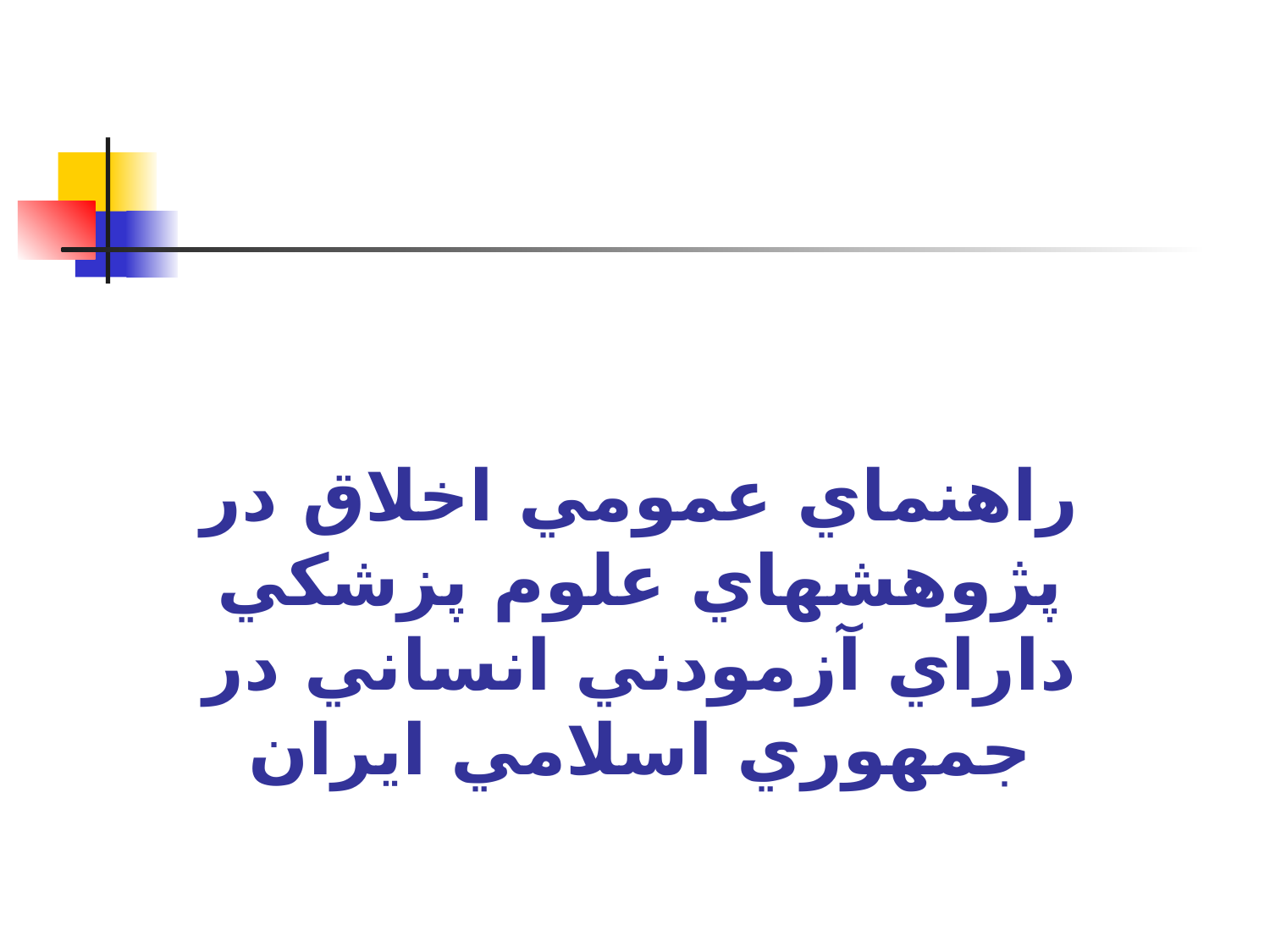

# راهنماي عمومي اخلاق در پژوهشهاي علوم پزشکي داراي آزمودني انساني در جمهوري اسلامي ايران general.pdf